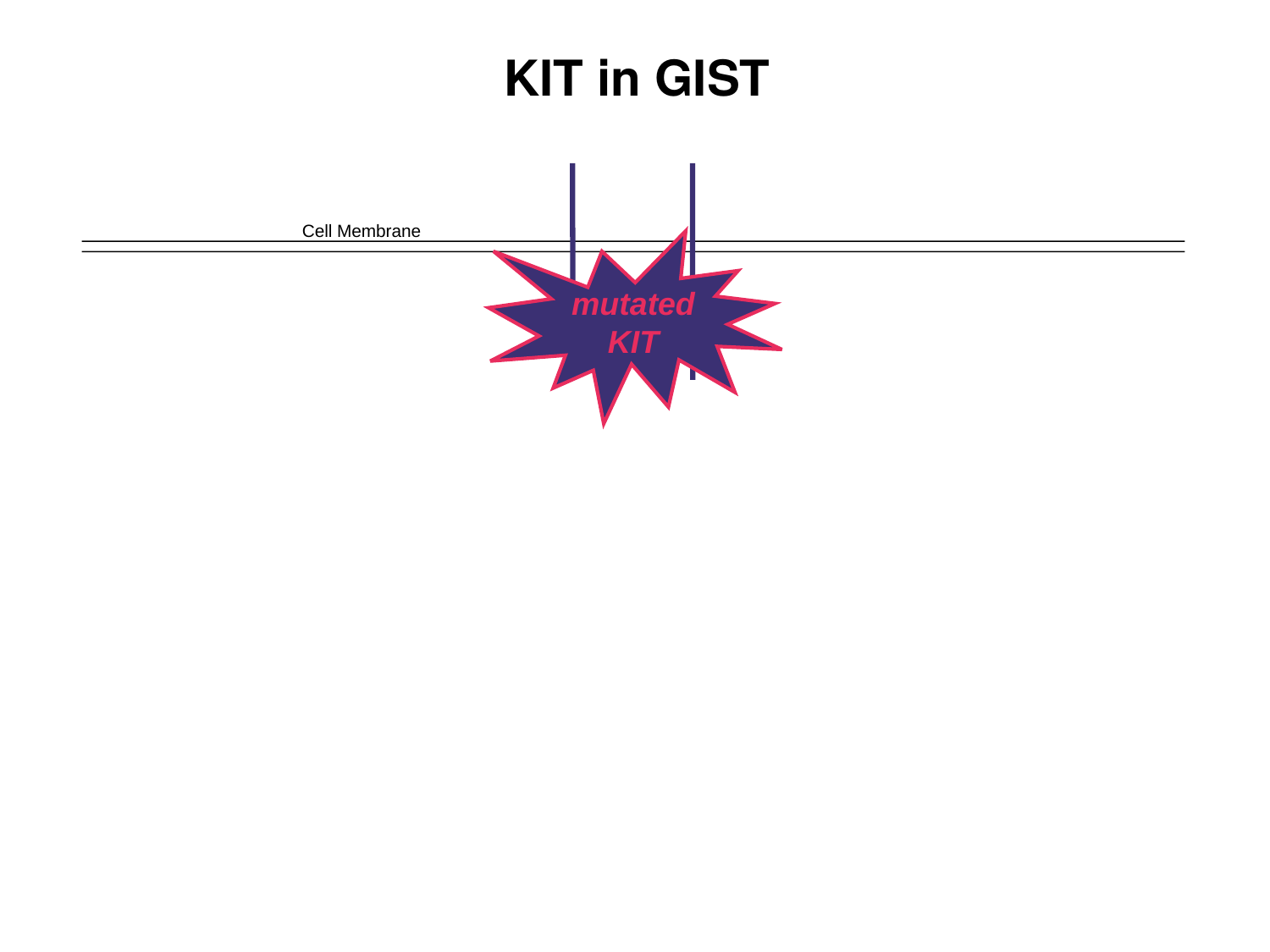

# KIT in GIST

Cell Membrane
mutated
KIT